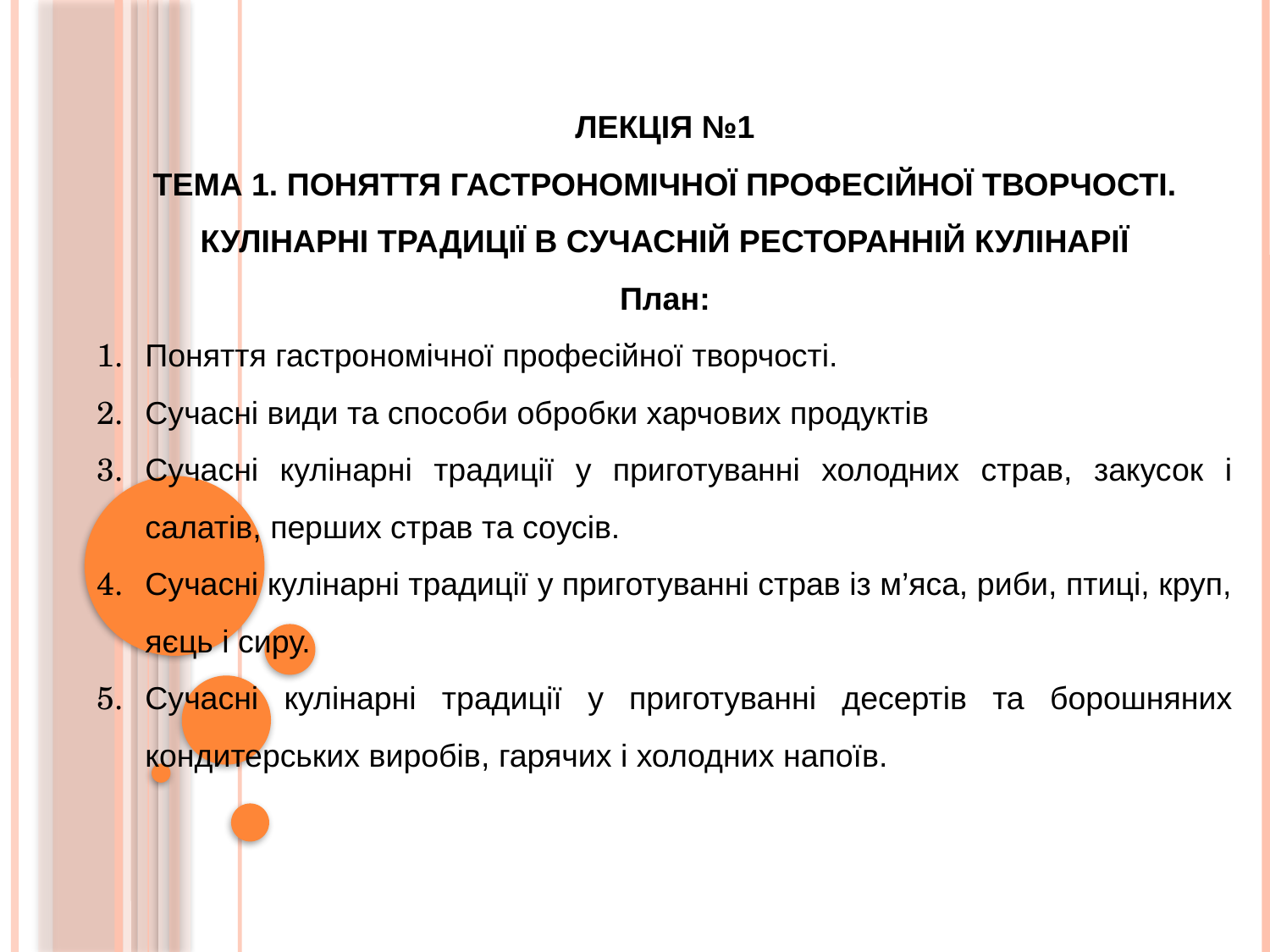

ЛЕКЦІЯ №1
ТЕМА 1. ПОНЯТТЯ ГАСТРОНОМІЧНОЇ ПРОФЕСІЙНОЇ ТВОРЧОСТІ. КУЛІНАРНІ ТРАДИЦІЇ В СУЧАСНІЙ РЕСТОРАННІЙ КУЛІНАРІЇ
План:
Поняття гастрономічної професійної творчості.
Сучасні види та способи обробки харчових продуктів
Сучасні кулінарні традиції у приготуванні холодних страв, закусок і салатів, перших страв та соусів.
Сучасні кулінарні традиції у приготуванні страв із м’яса, риби, птиці, круп, яєць і сиру.
Сучасні кулінарні традиції у приготуванні десертів та борошняних кондитерських виробів, гарячих і холодних напоїв.